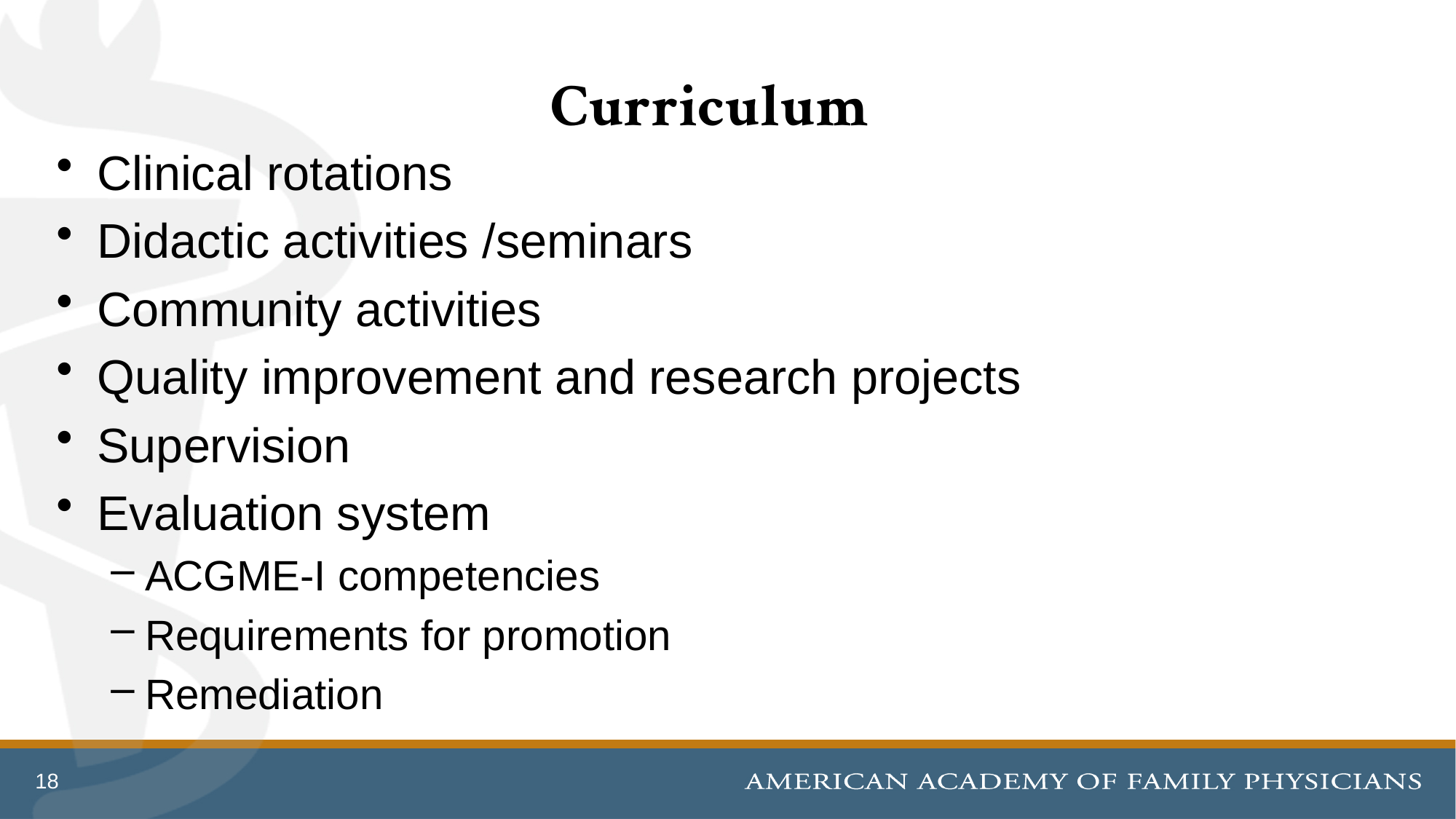

# Curriculum
Clinical rotations
Didactic activities /seminars
Community activities
Quality improvement and research projects
Supervision
Evaluation system
ACGME-I competencies
Requirements for promotion
Remediation
18